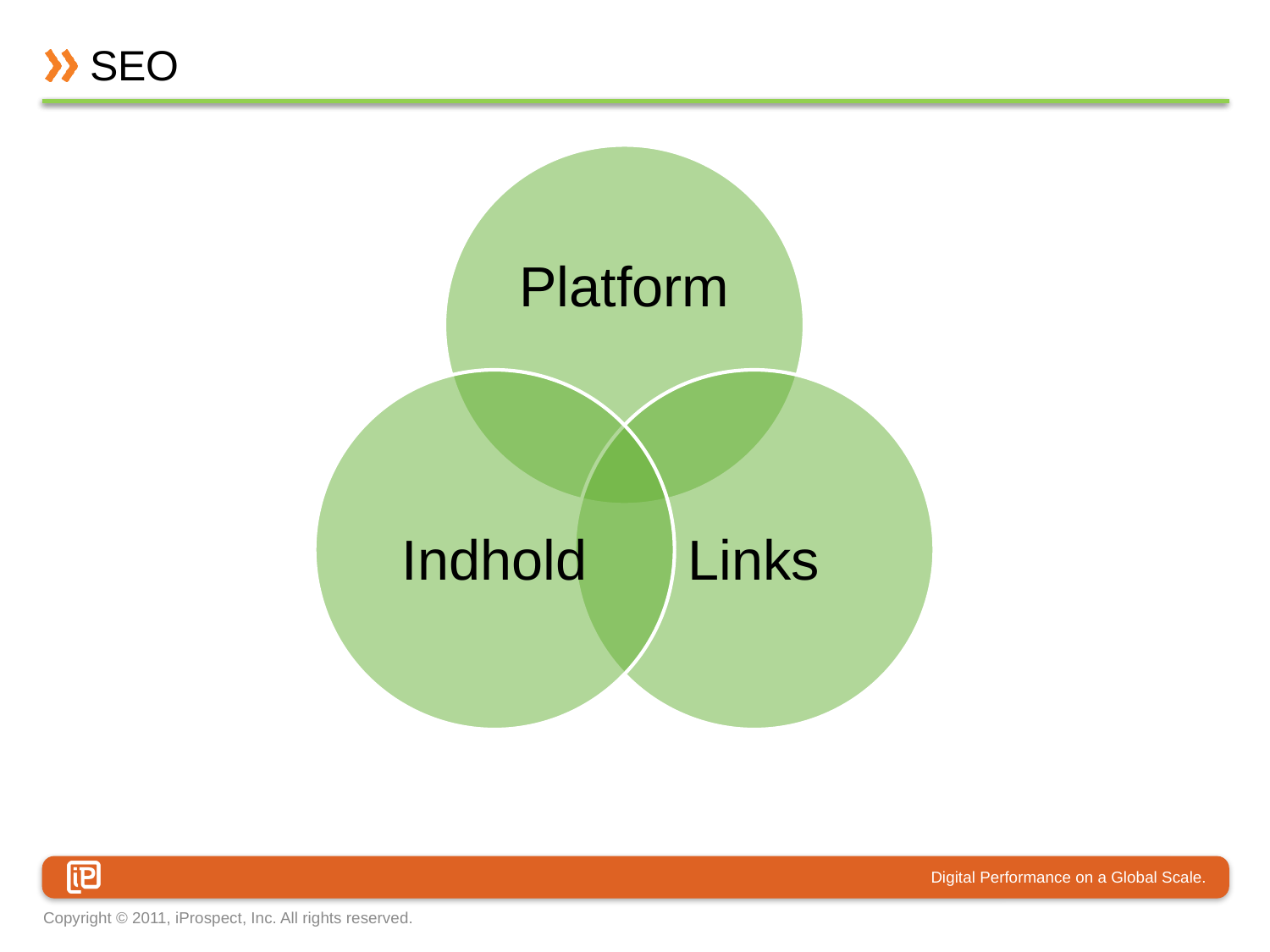

# seo
Platform
Links
Indhold
Copyright © 2011, iProspect, Inc. All rights reserved.